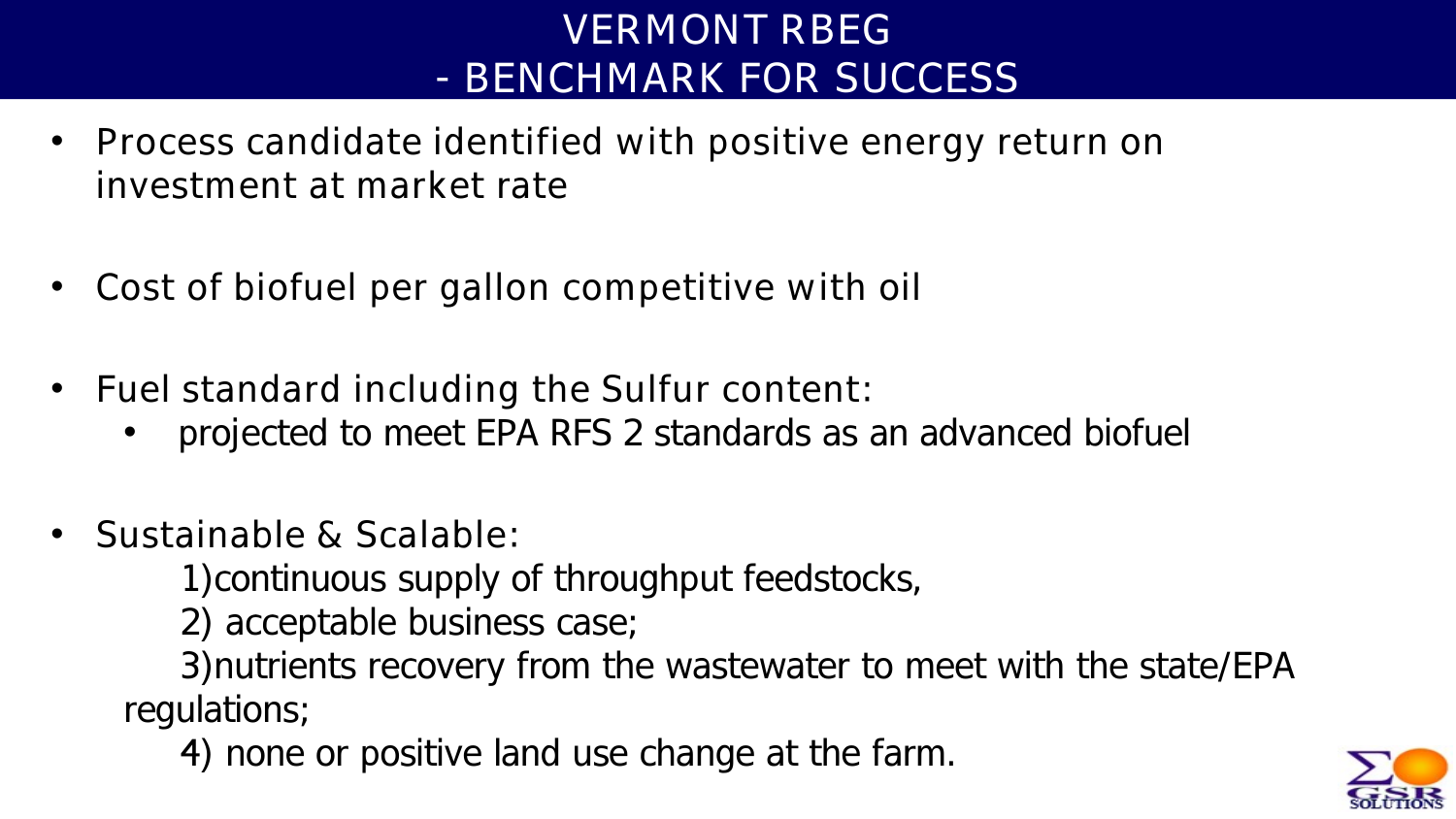

# VERMONT RBEG
- BENCHMARK FOR SUCCESS
Process candidate identified with positive energy return on investment at market rate

Cost of biofuel per gallon competitive with oil

Fuel standard including the Sulfur content:
projected to meet EPA RFS 2 standards as an advanced biofuel

Sustainable & Scalable:
continuous supply of throughput feedstocks,
acceptable business case;
nutrients recovery from the wastewater to meet with the state/EPA regulations;
none or positive land use change at the farm.